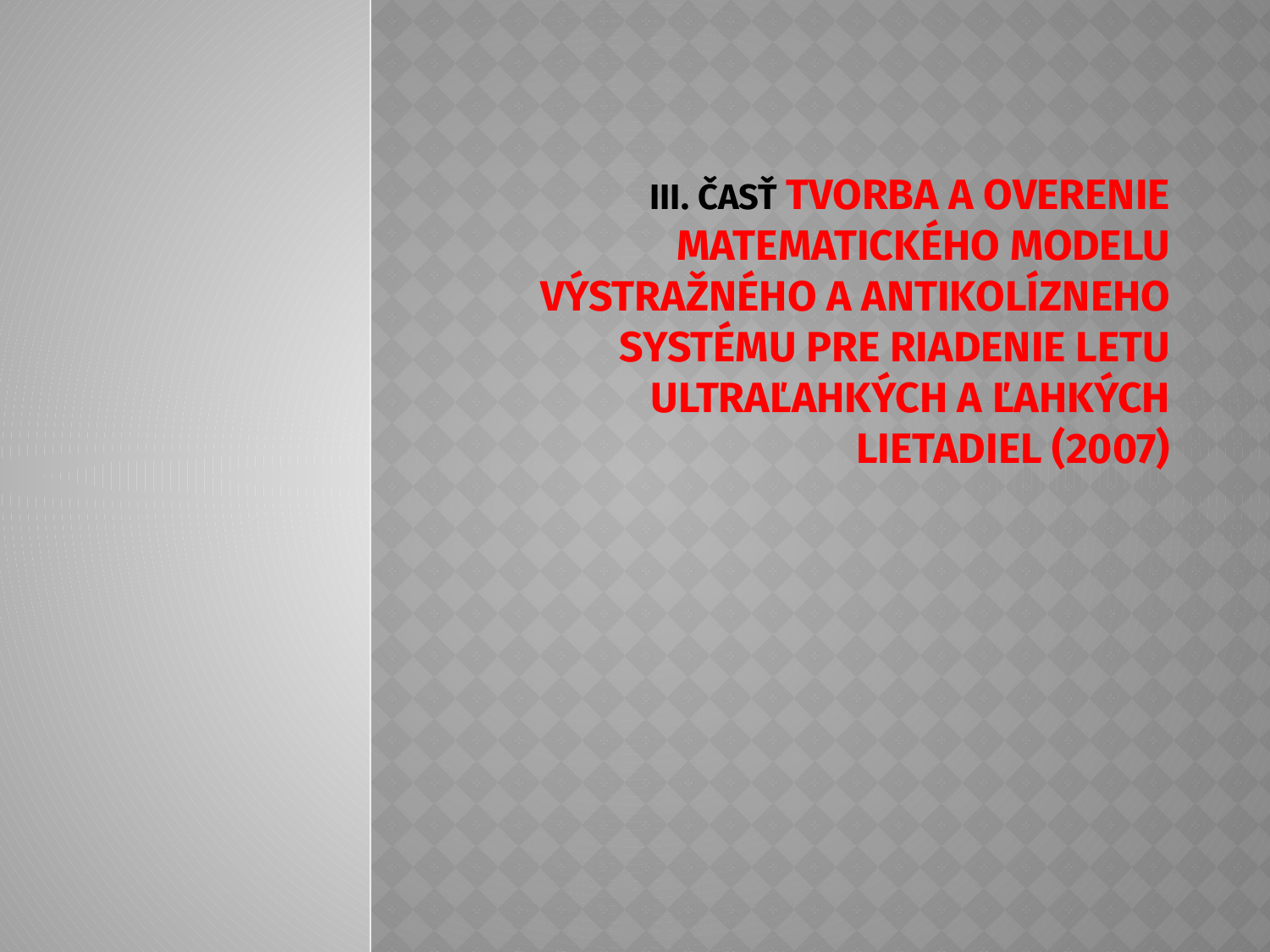

# III. Časť Tvorba a overenie matematického modelu výstražného a antikolízneho systému pre riadenie letu ultraľahkých a ľahkých lietadiel (2007)